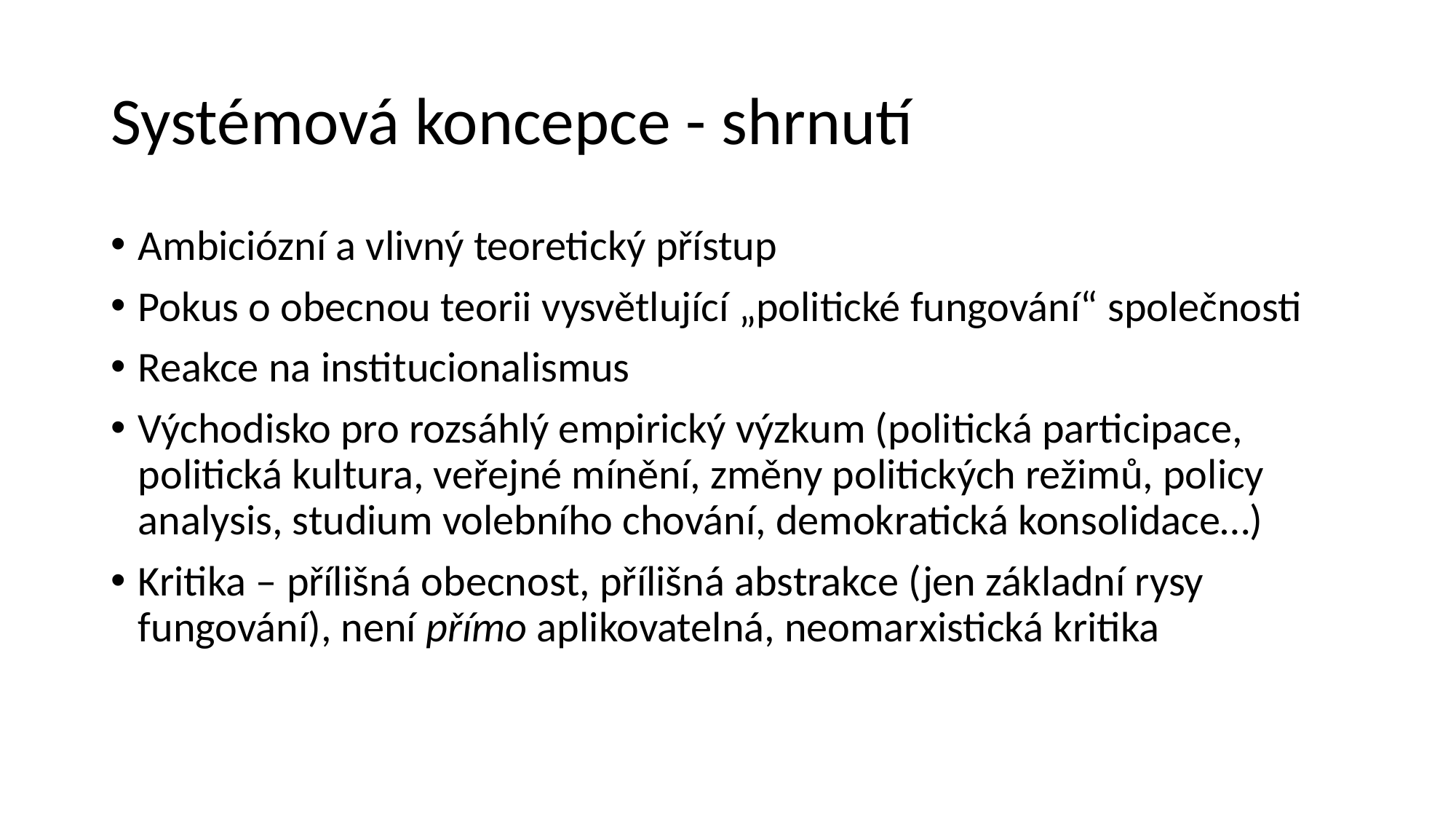

# Systémová koncepce - shrnutí
Ambiciózní a vlivný teoretický přístup
Pokus o obecnou teorii vysvětlující „politické fungování“ společnosti
Reakce na institucionalismus
Východisko pro rozsáhlý empirický výzkum (politická participace, politická kultura, veřejné mínění, změny politických režimů, policy analysis, studium volebního chování, demokratická konsolidace…)
Kritika – přílišná obecnost, přílišná abstrakce (jen základní rysy fungování), není přímo aplikovatelná, neomarxistická kritika